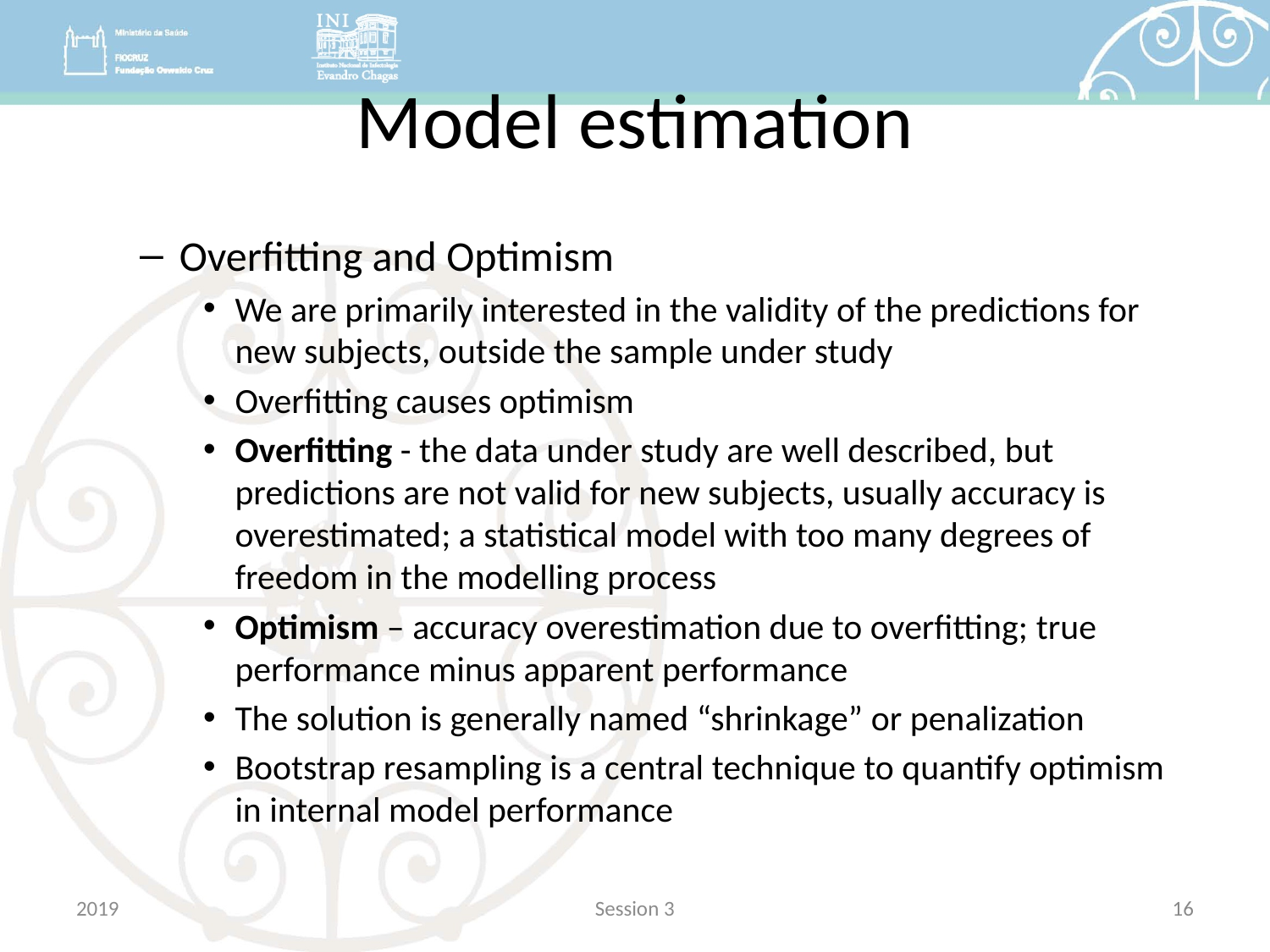

# Model estimation
Overfitting and Optimism
We are primarily interested in the validity of the predictions for new subjects, outside the sample under study
Overfitting causes optimism
Overfitting - the data under study are well described, but predictions are not valid for new subjects, usually accuracy is overestimated; a statistical model with too many degrees of freedom in the modelling process
Optimism – accuracy overestimation due to overfitting; true performance minus apparent performance
The solution is generally named “shrinkage” or penalization
Bootstrap resampling is a central technique to quantify optimism in internal model performance

2019
Session 3
16